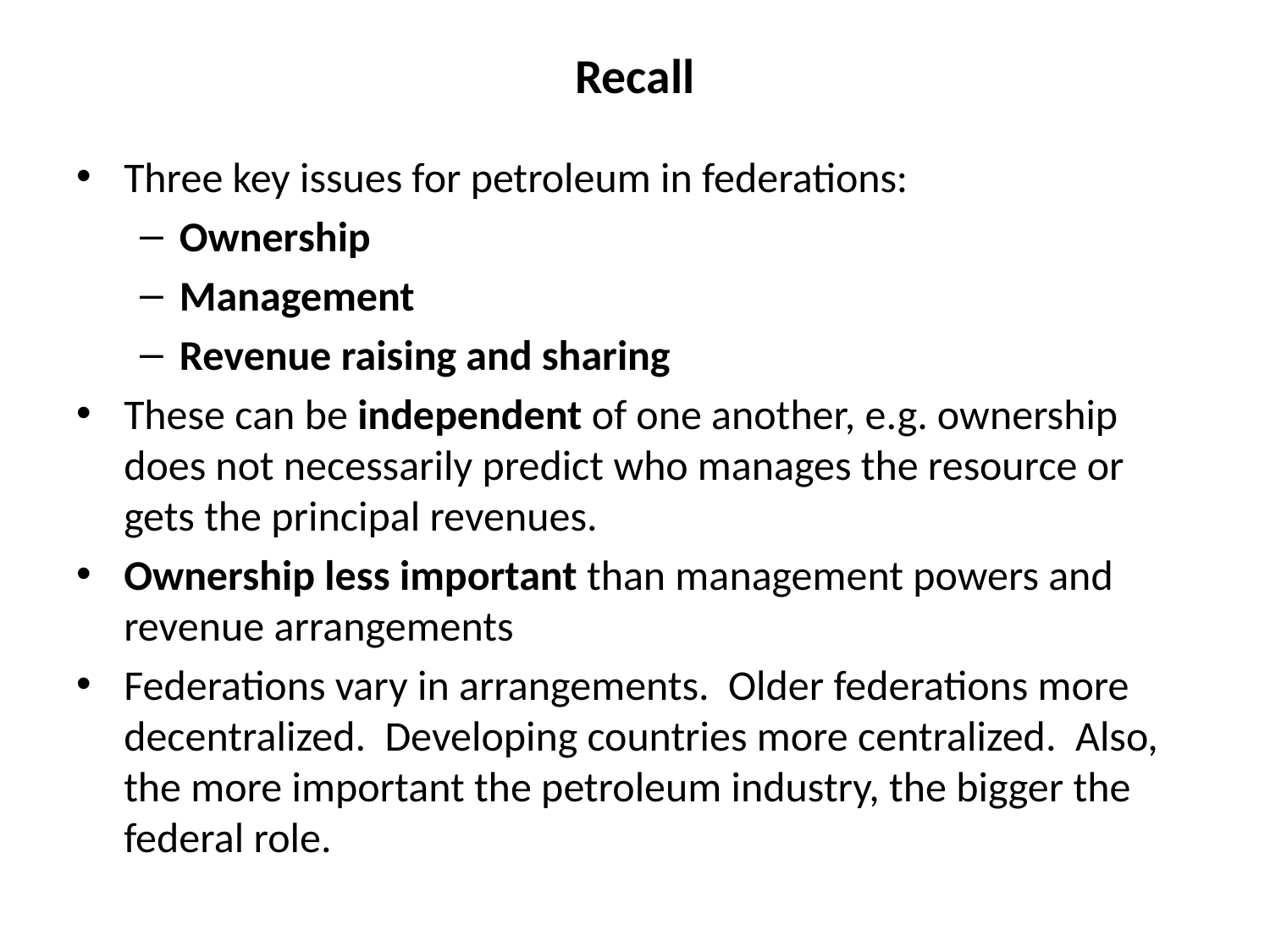

# Recall
Three key issues for petroleum in federations:
Ownership
Management
Revenue raising and sharing
These can be independent of one another, e.g. ownership does not necessarily predict who manages the resource or gets the principal revenues.
Ownership less important than management powers and revenue arrangements
Federations vary in arrangements.  Older federations more decentralized.  Developing countries more centralized.  Also, the more important the petroleum industry, the bigger the federal role.